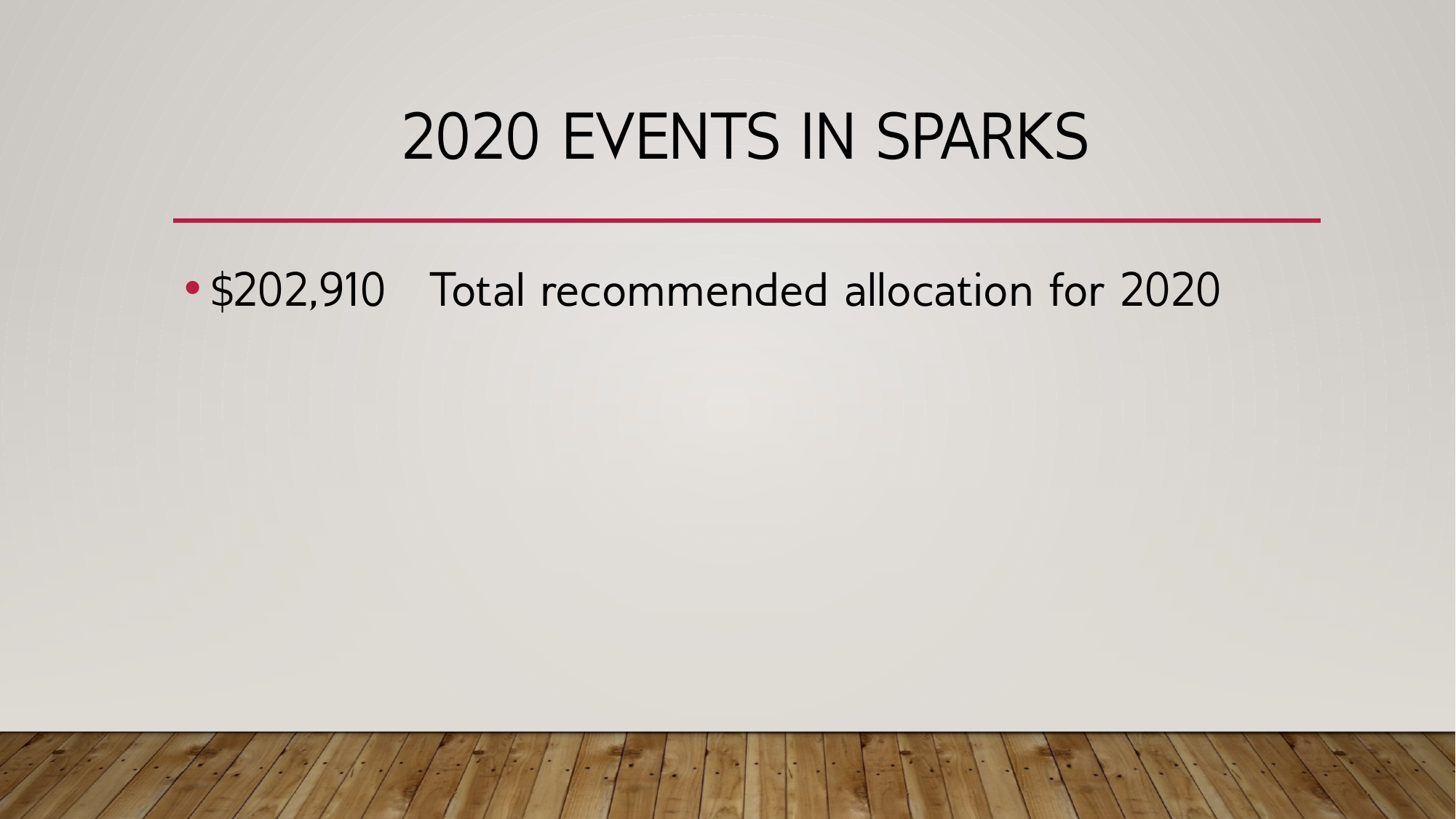

# 2020 Events in sparks
$202,910	Total recommended allocation for 2020